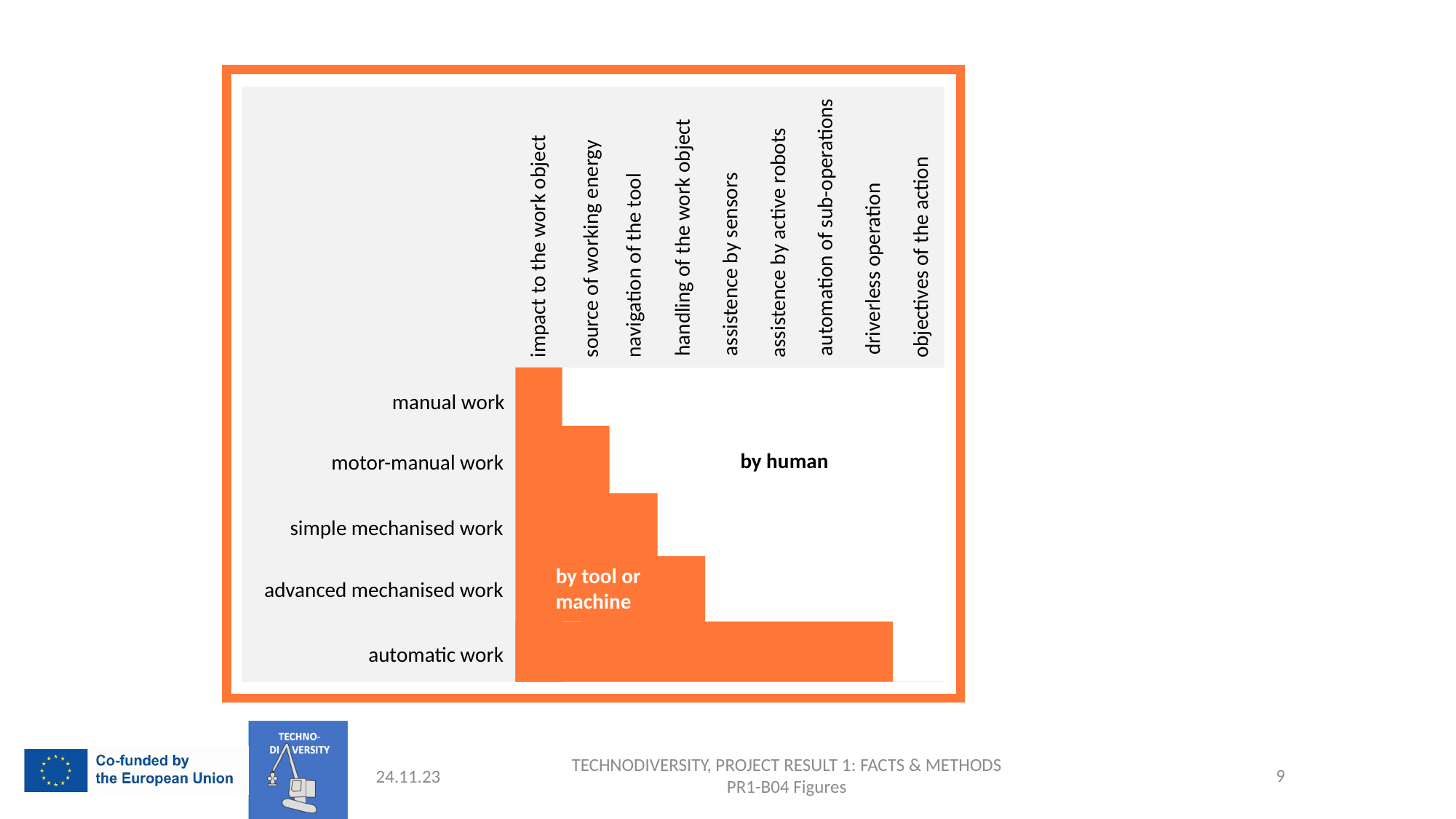

driverless operation
automation of sub-operations
assistence by sensors
handling of the work object
assistence by active robots
impact to the work object
source of working energy
navigation of the tool
objectives of the action

manual work
by human
motor-manual work
simple mechanised work
by tool or machine
advanced mechanised work
automatic work